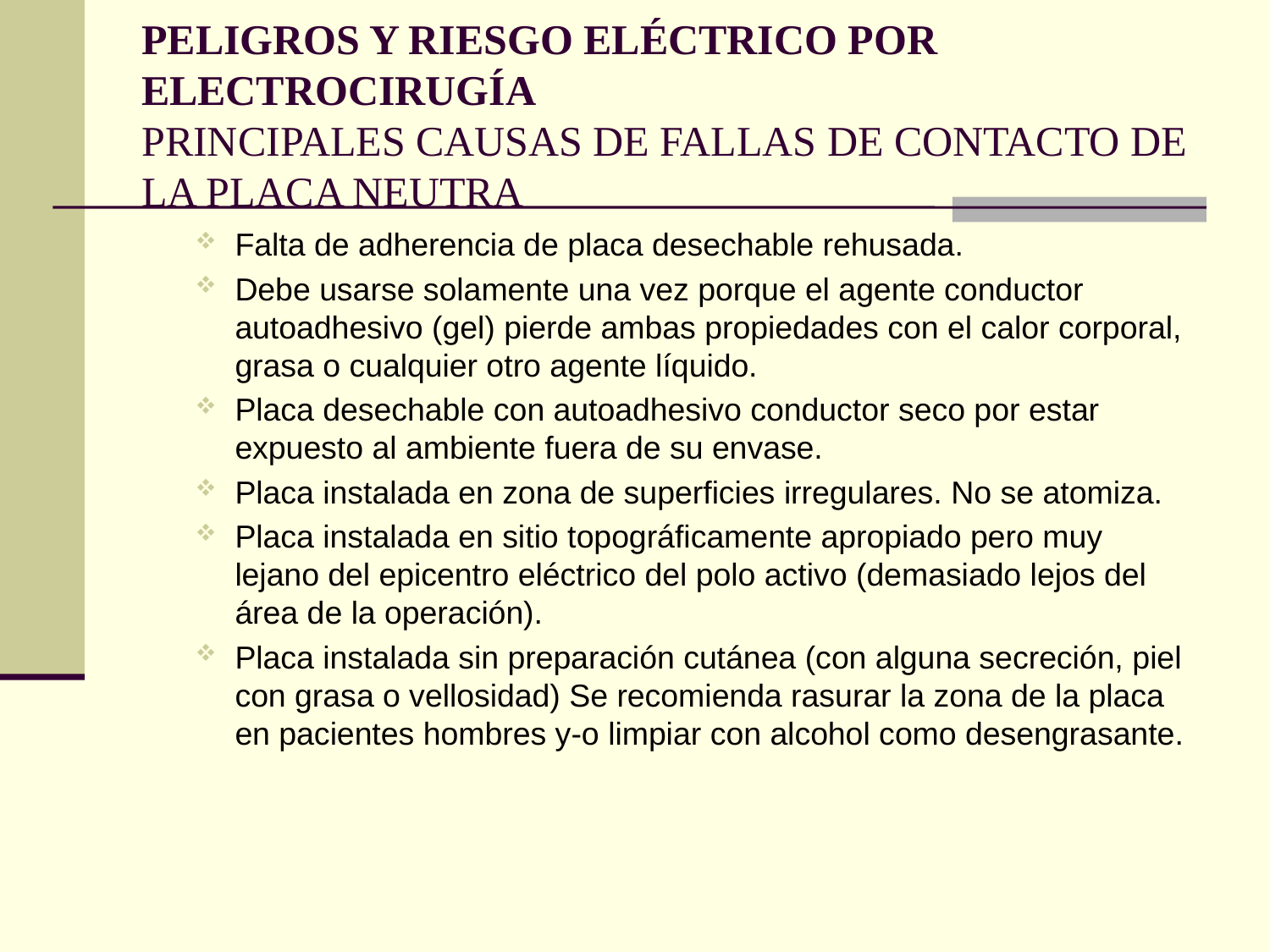

PELIGROS Y RIESGO ELÉCTRICO POR ELECTROCIRUGÍA
PRINCIPALES CAUSAS DE FALLAS DE CONTACTO DE LA PLACA NEUTRA
Falta de adherencia de placa desechable rehusada.
Debe usarse solamente una vez porque el agente conductor autoadhesivo (gel) pierde ambas propiedades con el calor corporal, grasa o cualquier otro agente líquido.
Placa desechable con autoadhesivo conductor seco por estar expuesto al ambiente fuera de su envase.
Placa instalada en zona de superficies irregulares. No se atomiza.
Placa instalada en sitio topográficamente apropiado pero muy lejano del epicentro eléctrico del polo activo (demasiado lejos del área de la operación).
Placa instalada sin preparación cutánea (con alguna secreción, piel con grasa o vellosidad) Se recomienda rasurar la zona de la placa en pacientes hombres y-o limpiar con alcohol como desengrasante.